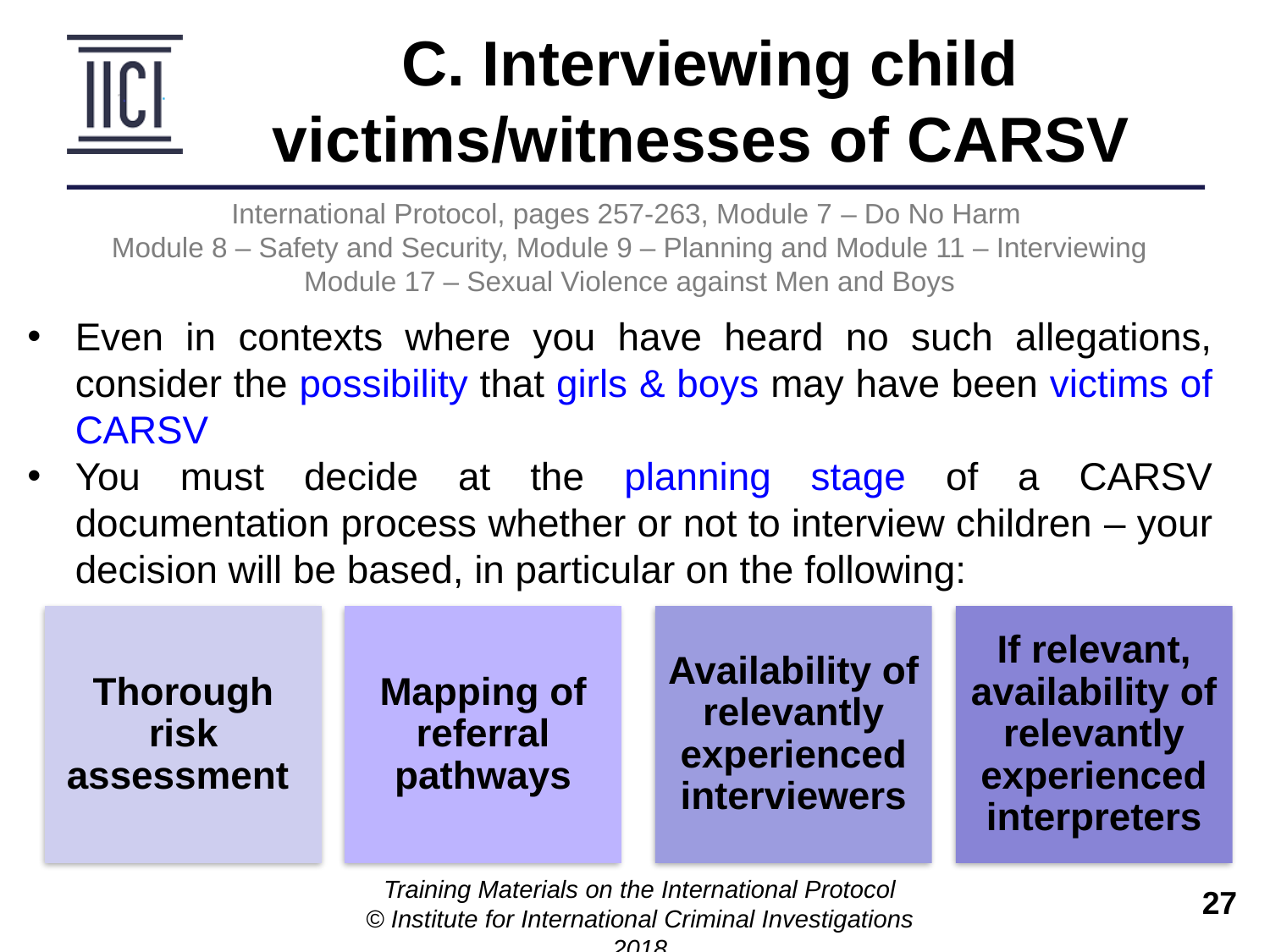

C. Interviewing child victims/witnesses of CARSV
International Protocol, pages 257-263, Module 7 – Do No Harm
Module 8 – Safety and Security, Module 9 – Planning and Module 11 – Interviewing
Module 17 – Sexual Violence against Men and Boys
Even in contexts where you have heard no such allegations, consider the possibility that girls & boys may have been victims of CARSV
You must decide at the planning stage of a CARSV documentation process whether or not to interview children – your decision will be based, in particular on the following:

Thorough risk assessment
Mapping of referral pathways
Availability of relevantly experienced interviewers
If relevant, availability of relevantly experienced interpreters

Training Materials on the International Protocol
© Institute for International Criminal Investigations 2018
 	27